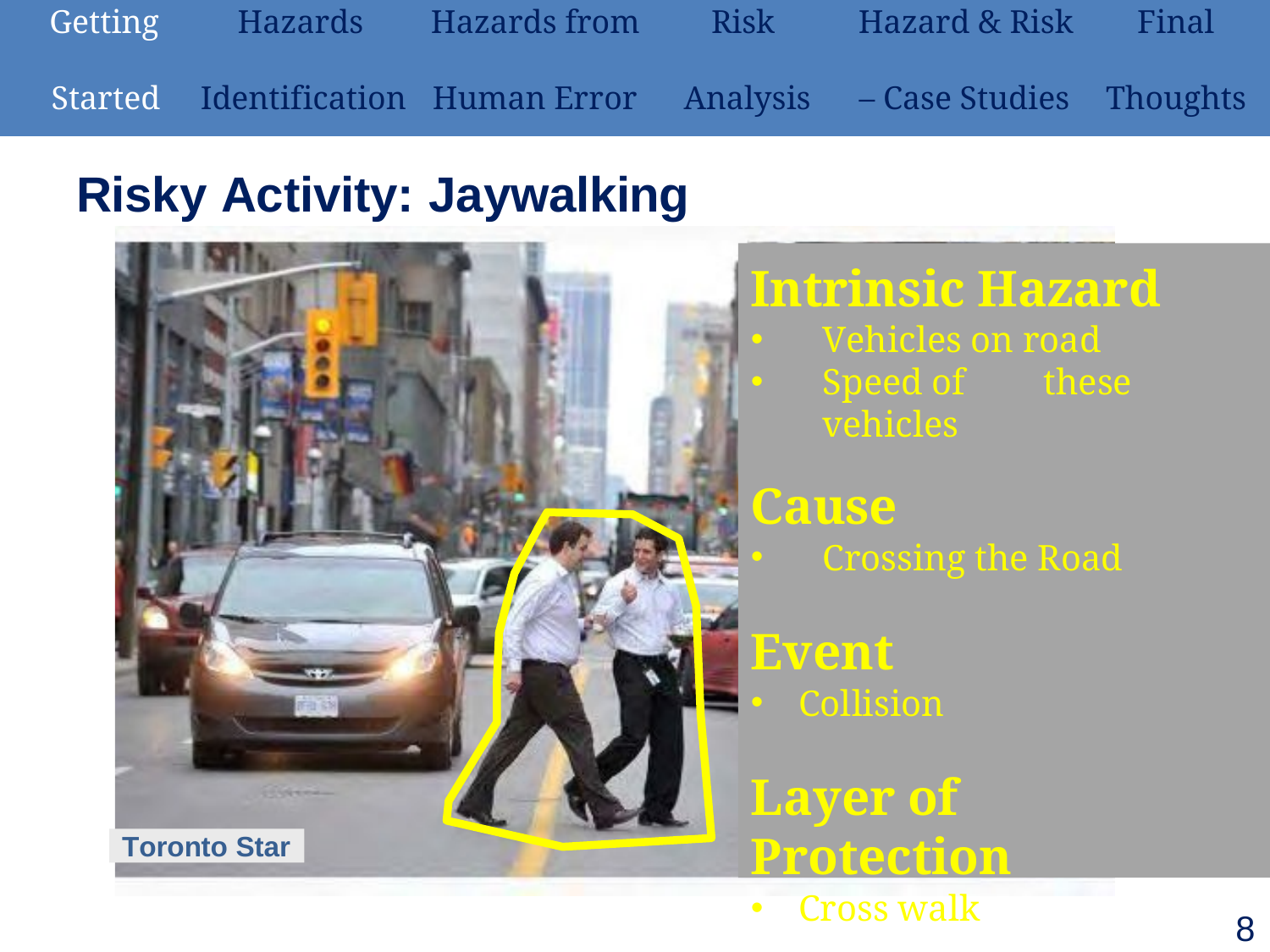

| Getting | Hazards | Hazards from | Risk | Hazard & Risk | Final |
| --- | --- | --- | --- | --- | --- |
| Started | Identification | Human Error | Analysis | – Case Studies | Thoughts |
# Risky Activity: Jaywalking

Intrinsic Hazard
Vehicles on road
Speed of	these vehicles
Cause
Crossing the Road

Event
Collision

Layer of Protection
Cross walk

Toronto Star
8